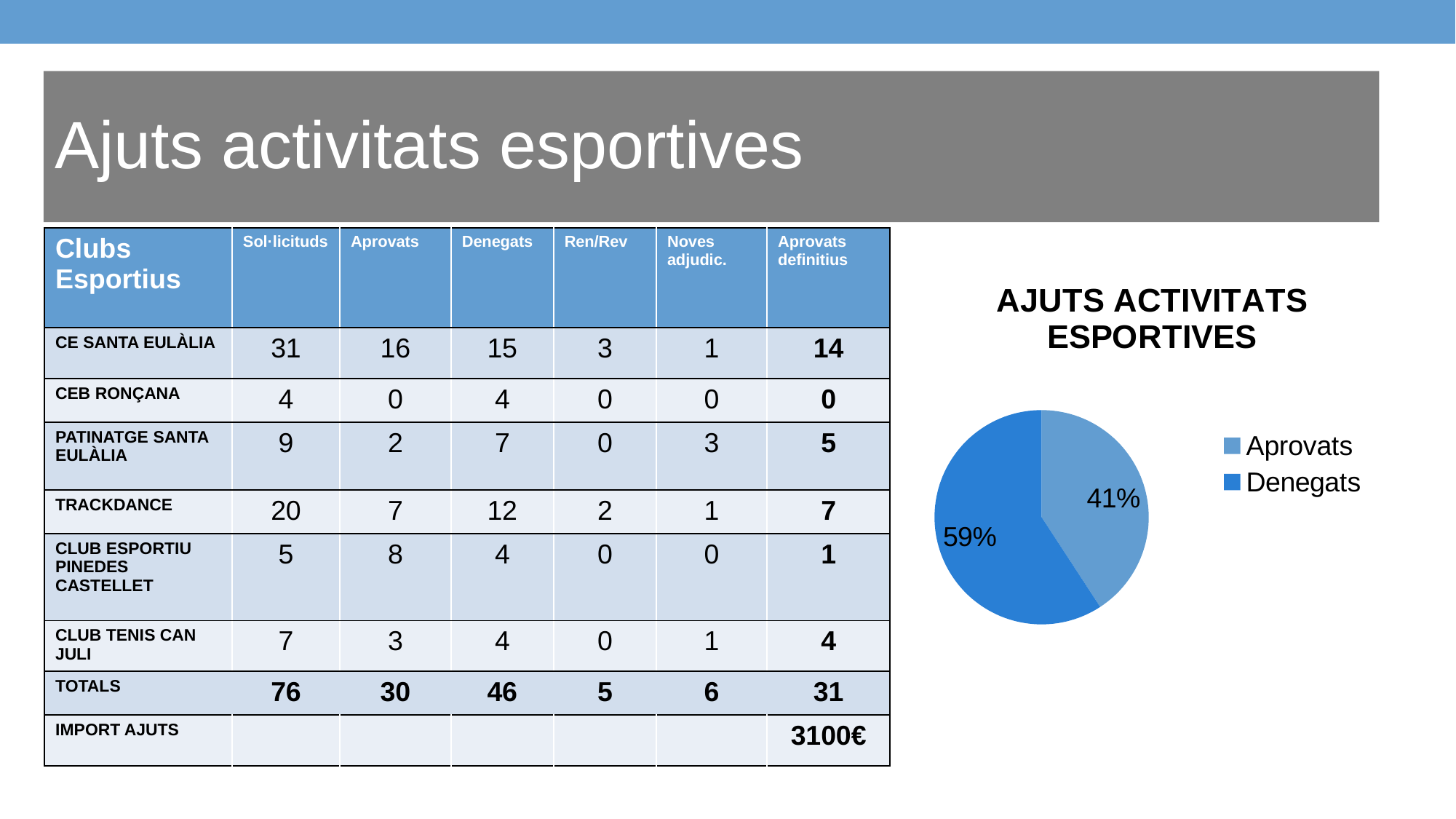

Ajuts activitats esportives
| Clubs Esportius | Sol·licituds | Aprovats | Denegats | Ren/Rev | Noves adjudic. | Aprovats definitius |
| --- | --- | --- | --- | --- | --- | --- |
| CE SANTA EULÀLIA | 31 | 16 | 15 | 3 | 1 | 14 |
| CEB RONÇANA | 4 | 0 | 4 | 0 | 0 | 0 |
| PATINATGE SANTA EULÀLIA | 9 | 2 | 7 | 0 | 3 | 5 |
| TRACKDANCE | 20 | 7 | 12 | 2 | 1 | 7 |
| CLUB ESPORTIU PINEDES CASTELLET | 5 | 8 | 4 | 0 | 0 | 1 |
| CLUB TENIS CAN JULI | 7 | 3 | 4 | 0 | 1 | 4 |
| TOTALS | 76 | 30 | 46 | 5 | 6 | 31 |
| IMPORT AJUTS |  |  |  |  |  | 3100€ |

### Chart: AJUTS ACTIVITATS ESPORTIVES

| Category | Ventas |
|---|---|
| Aprovats | 31.0 |
| Denegats | 45.0 |